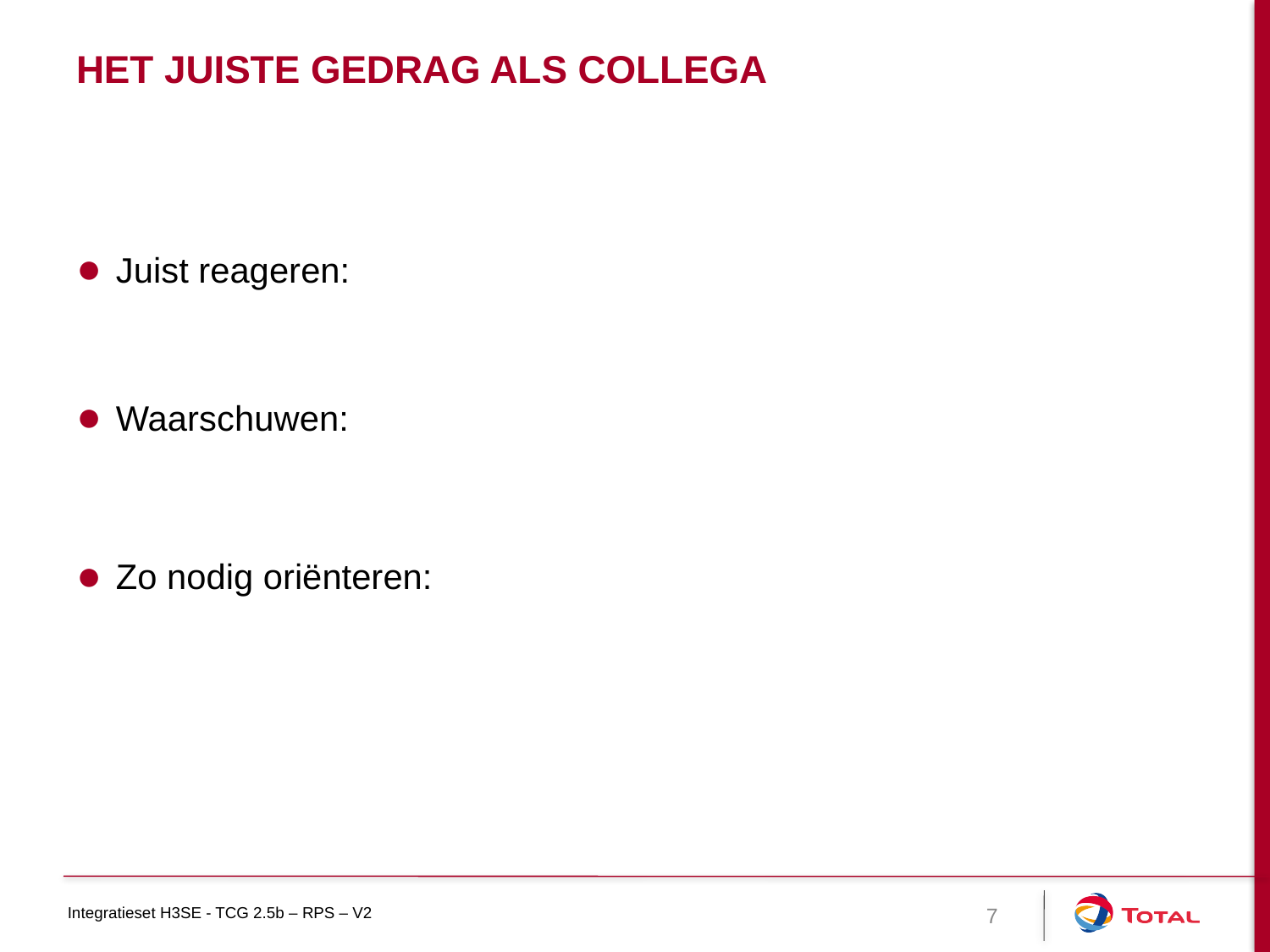

# Het juiste gedrag als collega
Juist reageren:

Waarschuwen:

Zo nodig oriënteren:
7
Integratieset H3SE - TCG 2.5b – RPS – V2